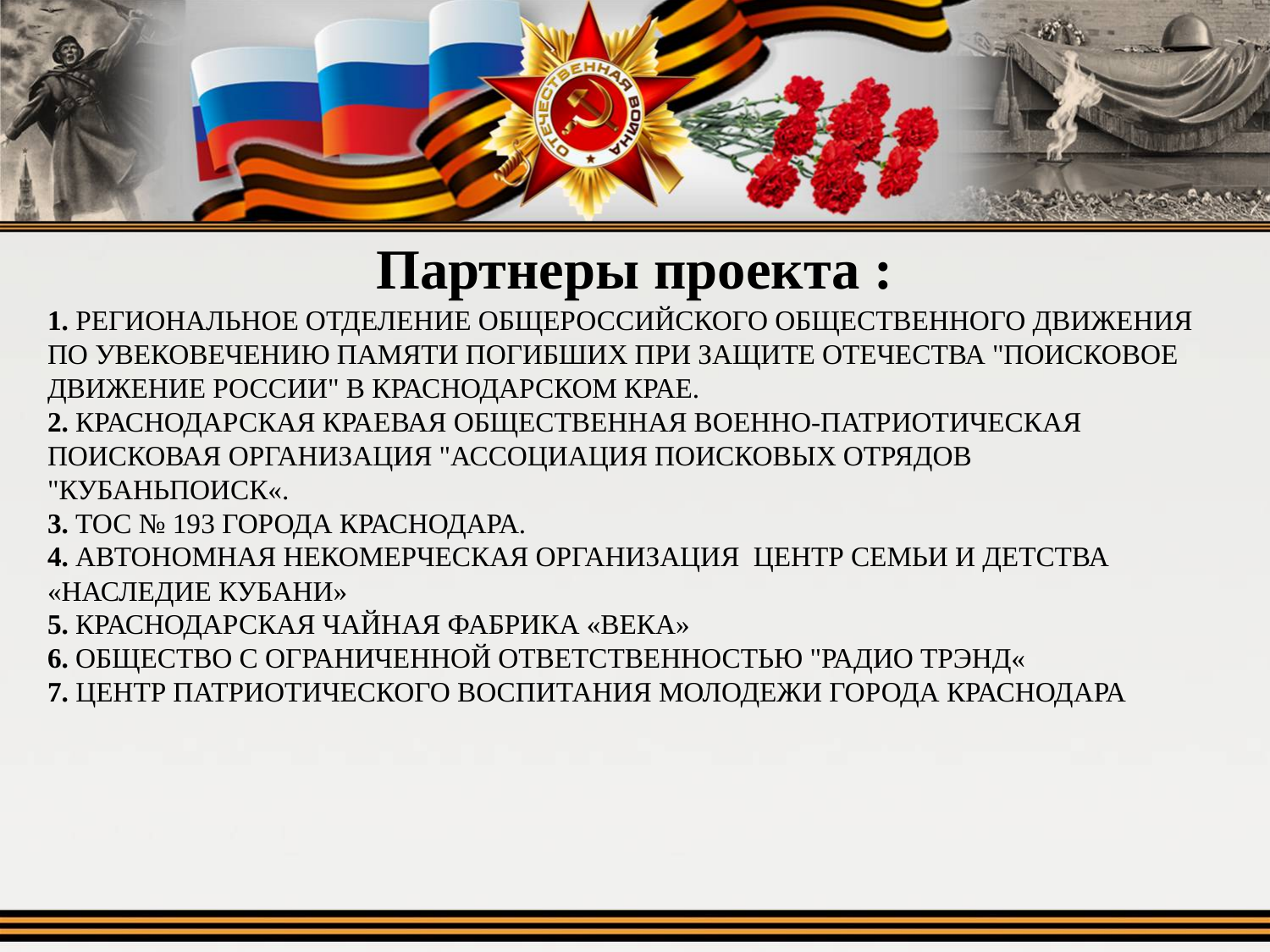

Партнеры проекта :
1. РЕГИОНАЛЬНОЕ ОТДЕЛЕНИЕ ОБЩЕРОССИЙСКОГО ОБЩЕСТВЕННОГО ДВИЖЕНИЯ ПО УВЕКОВЕЧЕНИЮ ПАМЯТИ ПОГИБШИХ ПРИ ЗАЩИТЕ ОТЕЧЕСТВА "ПОИСКОВОЕ ДВИЖЕНИЕ РОССИИ" В КРАСНОДАРСКОМ КРАЕ.
2. КРАСНОДАРСКАЯ КРАЕВАЯ ОБЩЕСТВЕННАЯ ВОЕННО-ПАТРИОТИЧЕСКАЯ ПОИСКОВАЯ ОРГАНИЗАЦИЯ "АССОЦИАЦИЯ ПОИСКОВЫХ ОТРЯДОВ "КУБАНЬПОИСК«.
3. ТОС № 193 ГОРОДА КРАСНОДАРА.
4. АВТОНОМНАЯ НЕКОМЕРЧЕСКАЯ ОРГАНИЗАЦИЯ  ЦЕНТР СЕМЬИ И ДЕТСТВА «НАСЛЕДИЕ КУБАНИ»
5. КРАСНОДАРСКАЯ ЧАЙНАЯ ФАБРИКА «ВЕКА»
6. ОБЩЕСТВО С ОГРАНИЧЕННОЙ ОТВЕТСТВЕННОСТЬЮ "РАДИО ТРЭНД«
7. ЦЕНТР ПАТРИОТИЧЕСКОГО ВОСПИТАНИЯ МОЛОДЕЖИ ГОРОДА КРАСНОДАРА